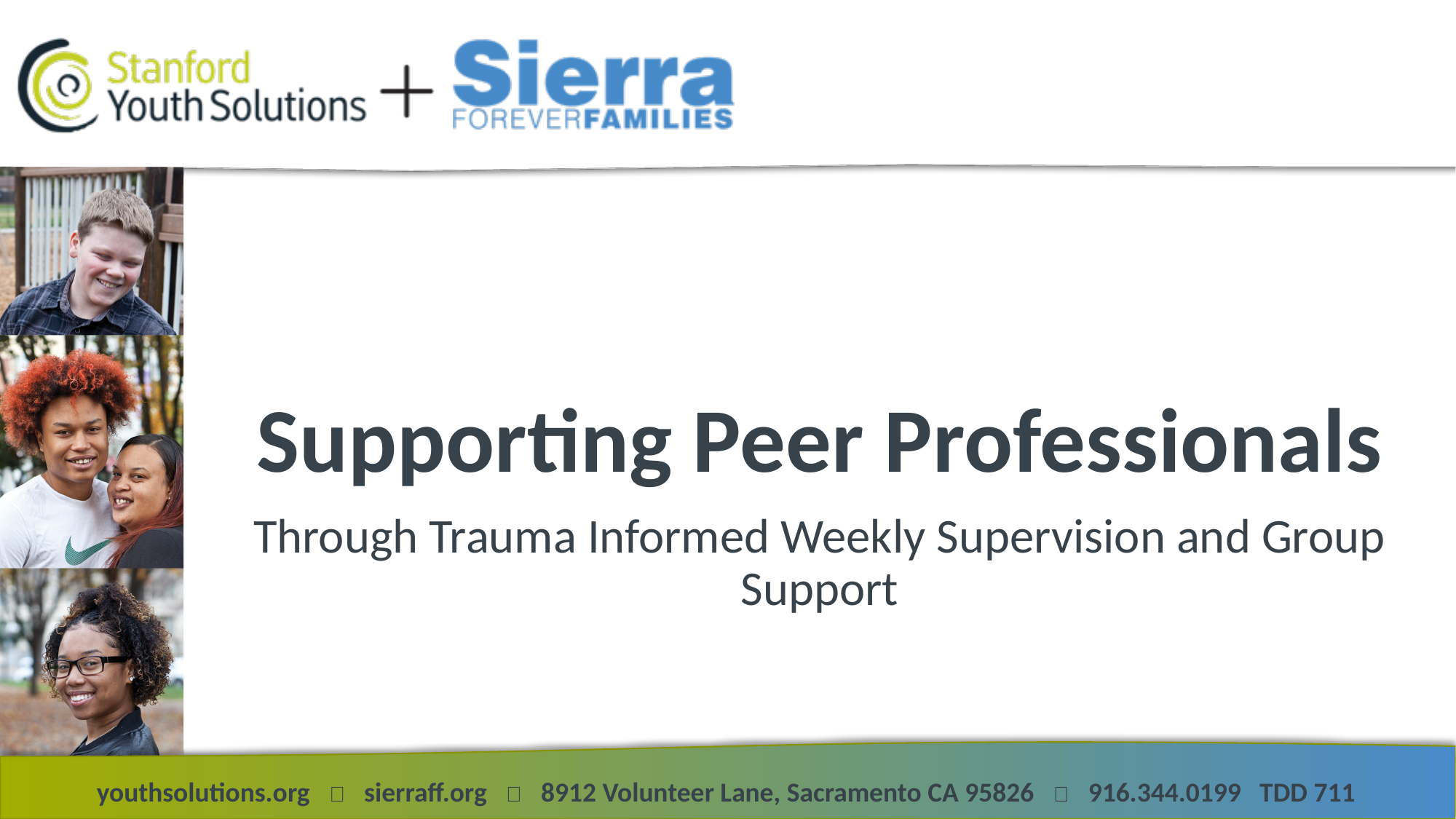

# Supporting Peer Professionals
Through Trauma Informed Weekly Supervision and Group Support